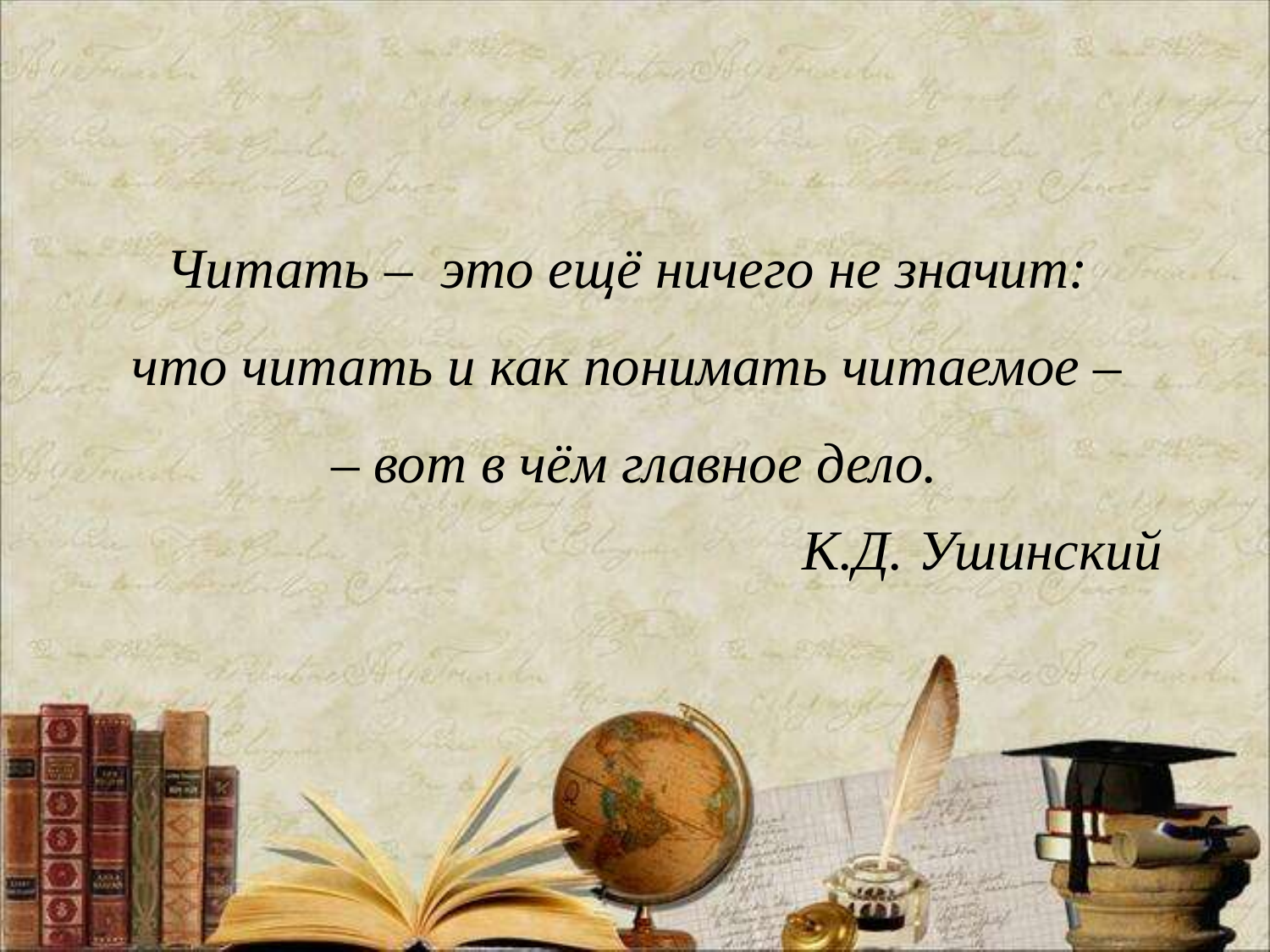

#
Читать –  это ещё ничего не значит:
что читать и как понимать читаемое –
– вот в чём главное дело.
                                                 К.Д. Ушинский